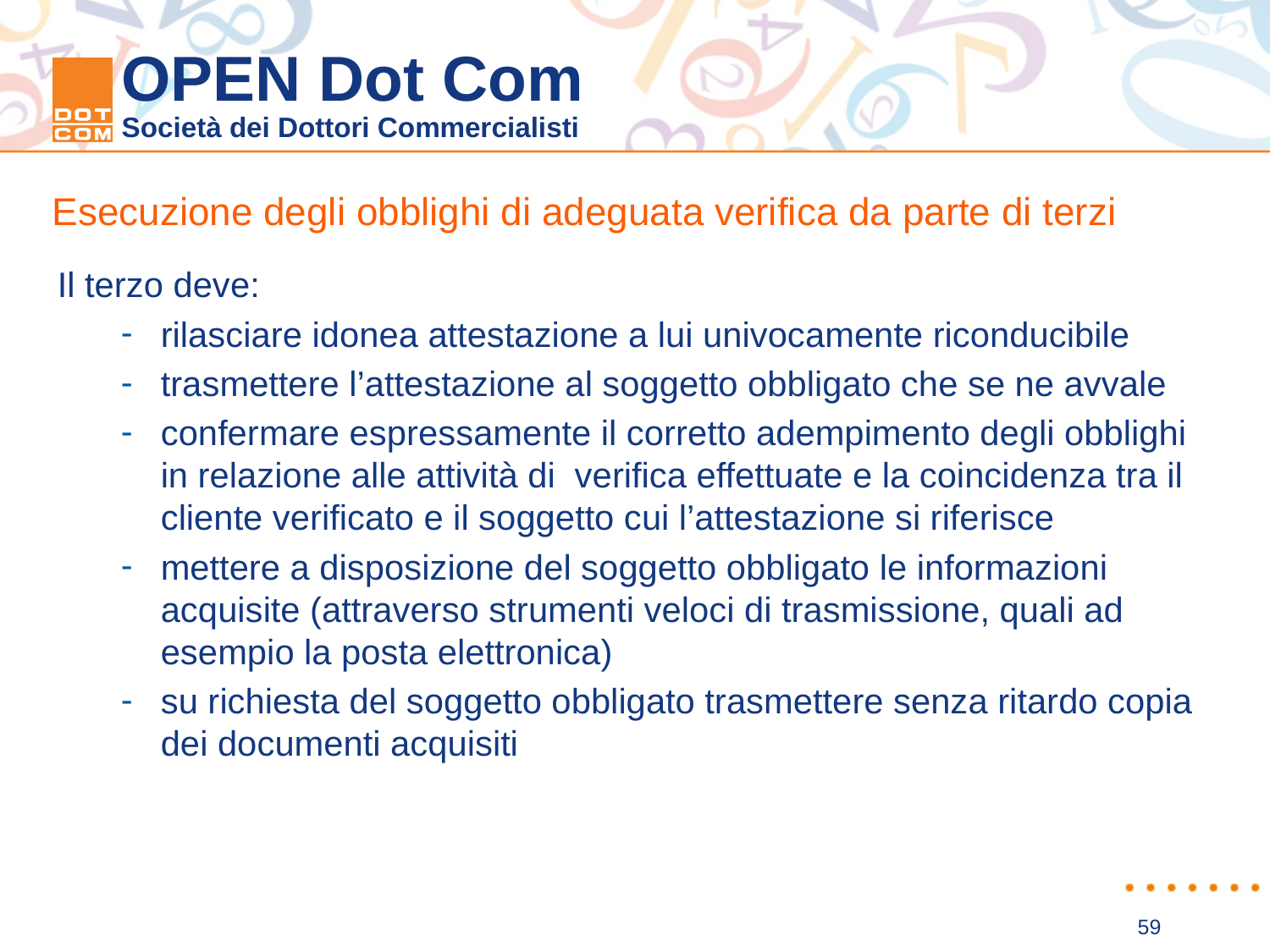

Esecuzione degli obblighi di adeguata verifica da parte di terzi
Il terzo deve:
rilasciare idonea attestazione a lui univocamente riconducibile
trasmettere l’attestazione al soggetto obbligato che se ne avvale
confermare espressamente il corretto adempimento degli obblighi in relazione alle attività di  verifica effettuate e la coincidenza tra il cliente verificato e il soggetto cui l’attestazione si riferisce
mettere a disposizione del soggetto obbligato le informazioni acquisite (attraverso strumenti veloci di trasmissione, quali ad esempio la posta elettronica)
su richiesta del soggetto obbligato trasmettere senza ritardo copia dei documenti acquisiti